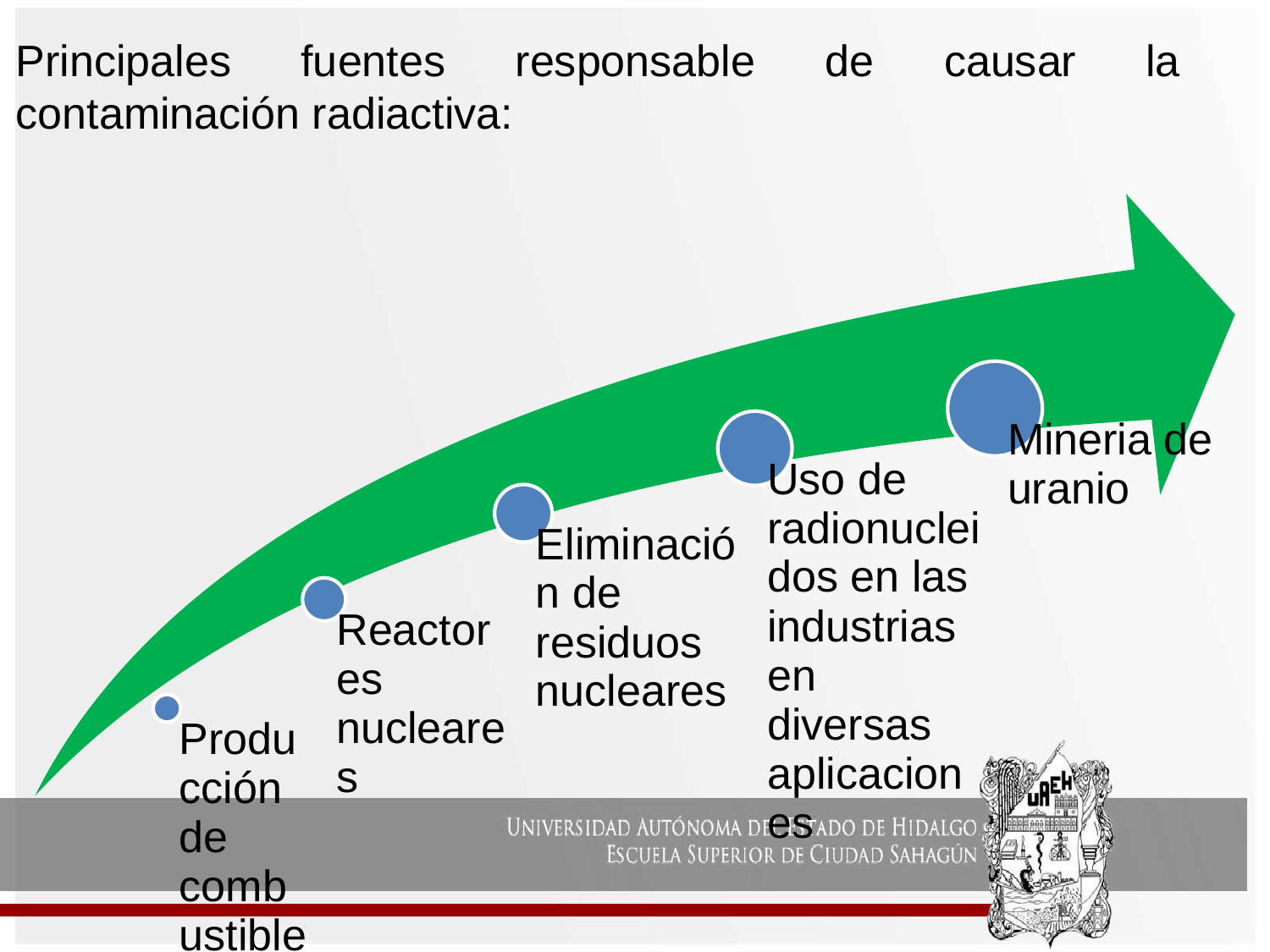

Principales fuentes responsable de causar la contaminación radiactiva:

Mineria de uranio